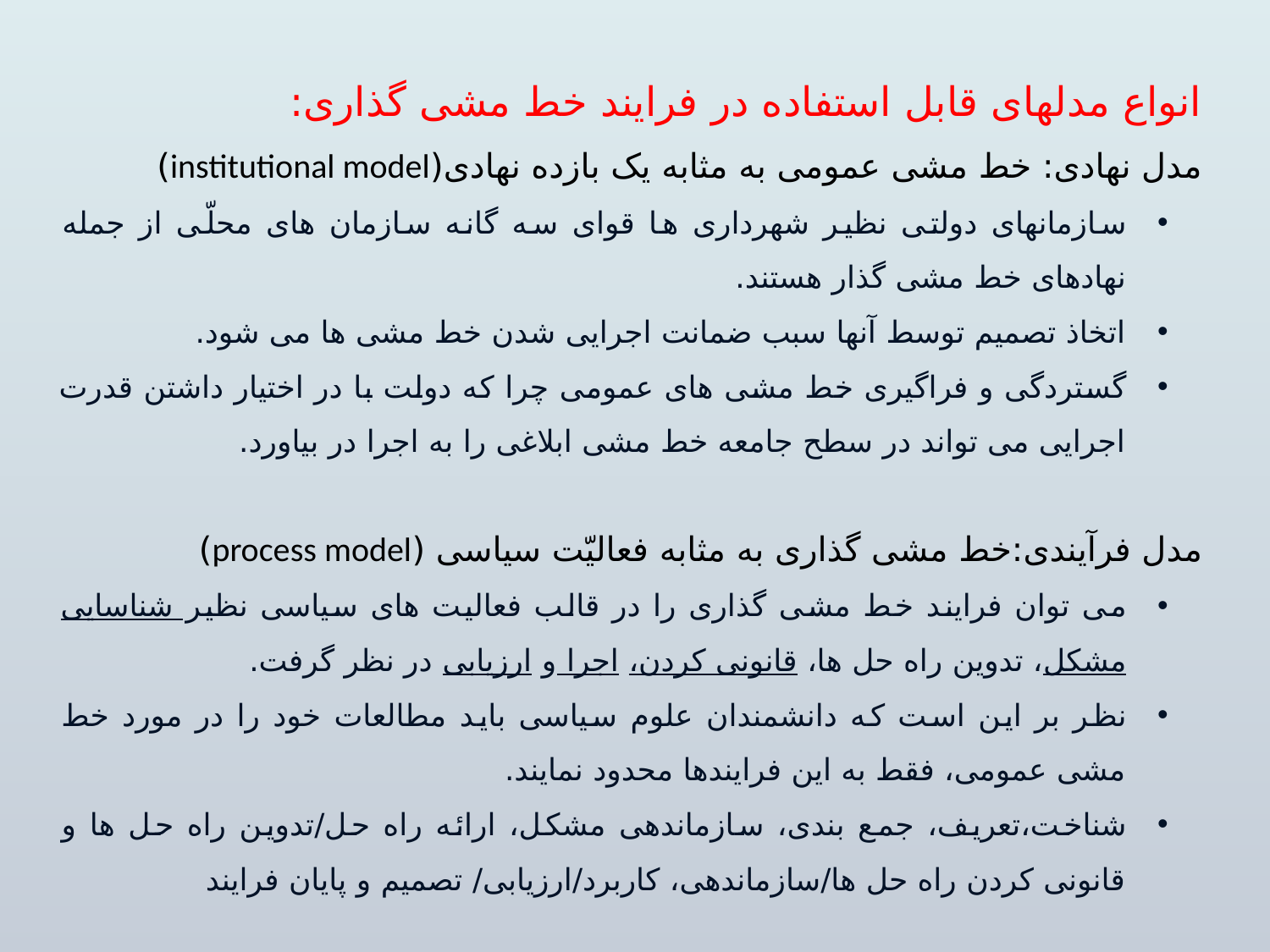

انواع مدلهای قابل استفاده در فرایند خط مشی گذاری:
مدل نهادی: خط مشی عمومی به مثابه یک بازده نهادی(institutional model)
سازمانهای دولتی نظیر شهرداری ها قوای سه گانه سازمان های محلّی از جمله نهادهای خط مشی گذار هستند.
اتخاذ تصمیم توسط آنها سبب ضمانت اجرایی شدن خط مشی ها می شود.
گستردگی و فراگیری خط مشی های عمومی چرا که دولت با در اختیار داشتن قدرت اجرایی می تواند در سطح جامعه خط مشی ابلاغی را به اجرا در بیاورد.

مدل فرآیندی:خط مشی گذاری به مثابه فعالیّت سیاسی (process model)
می توان فرایند خط مشی گذاری را در قالب فعالیت های سیاسی نظیر شناسایی مشکل، تدوین راه حل ها، قانونی کردن، اجرا و ارزیابی در نظر گرفت.
نظر بر این است که دانشمندان علوم سیاسی باید مطالعات خود را در مورد خط مشی عمومی، فقط به این فرایندها محدود نمایند.
شناخت،تعریف، جمع بندی، سازماندهی مشکل، ارائه راه حل/تدوین راه حل ها و قانونی کردن راه حل ها/سازماندهی، کاربرد/ارزیابی/ تصمیم و پایان فرایند